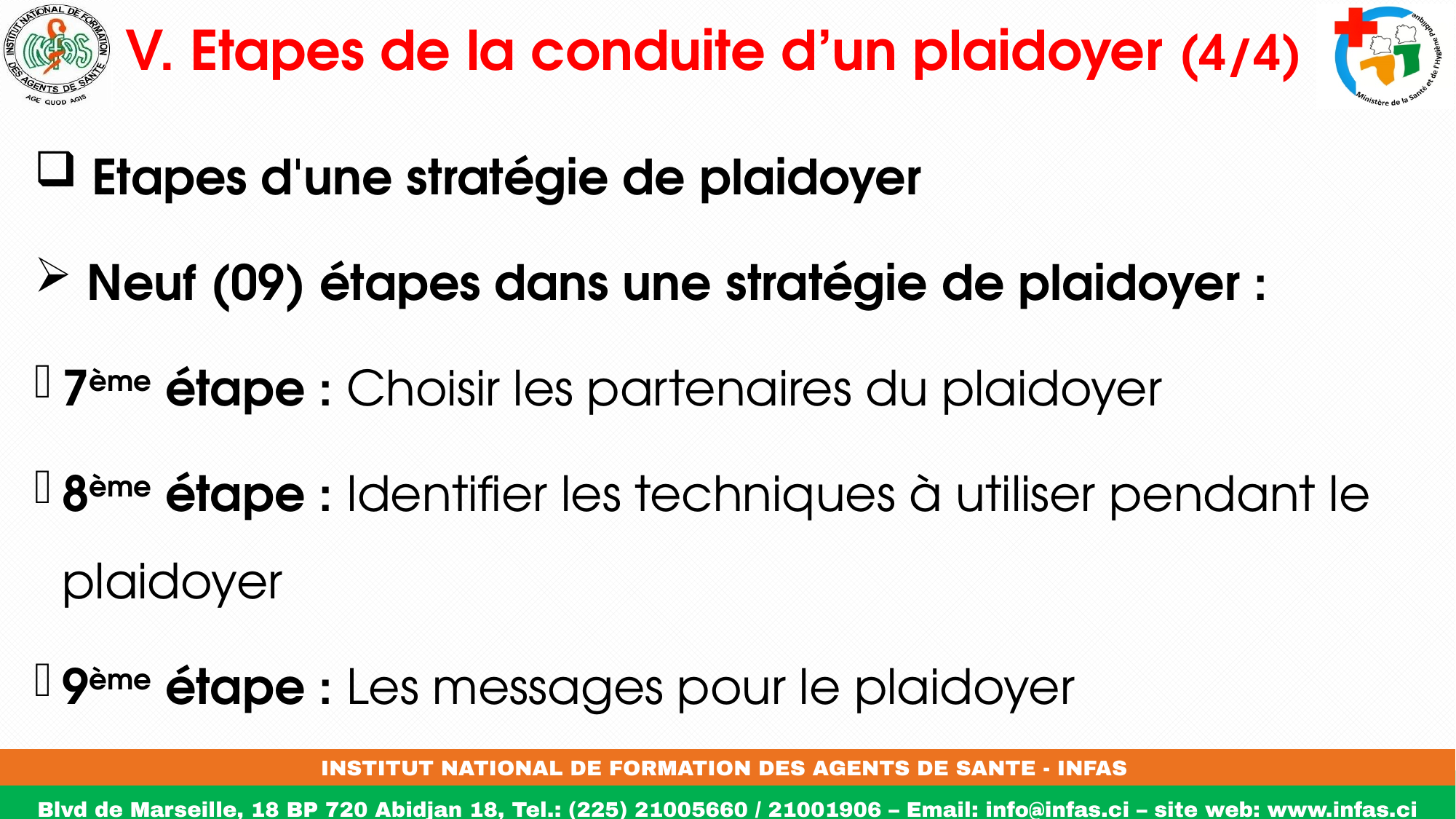

# V. Etapes de la conduite d’un plaidoyer (4/4)
 Etapes d'une stratégie de plaidoyer
 Neuf (09) étapes dans une stratégie de plaidoyer :
7ème étape : Choisir les partenaires du plaidoyer
8ème étape : Identifier les techniques à utiliser pendant le plaidoyer
9ème étape : Les messages pour le plaidoyer